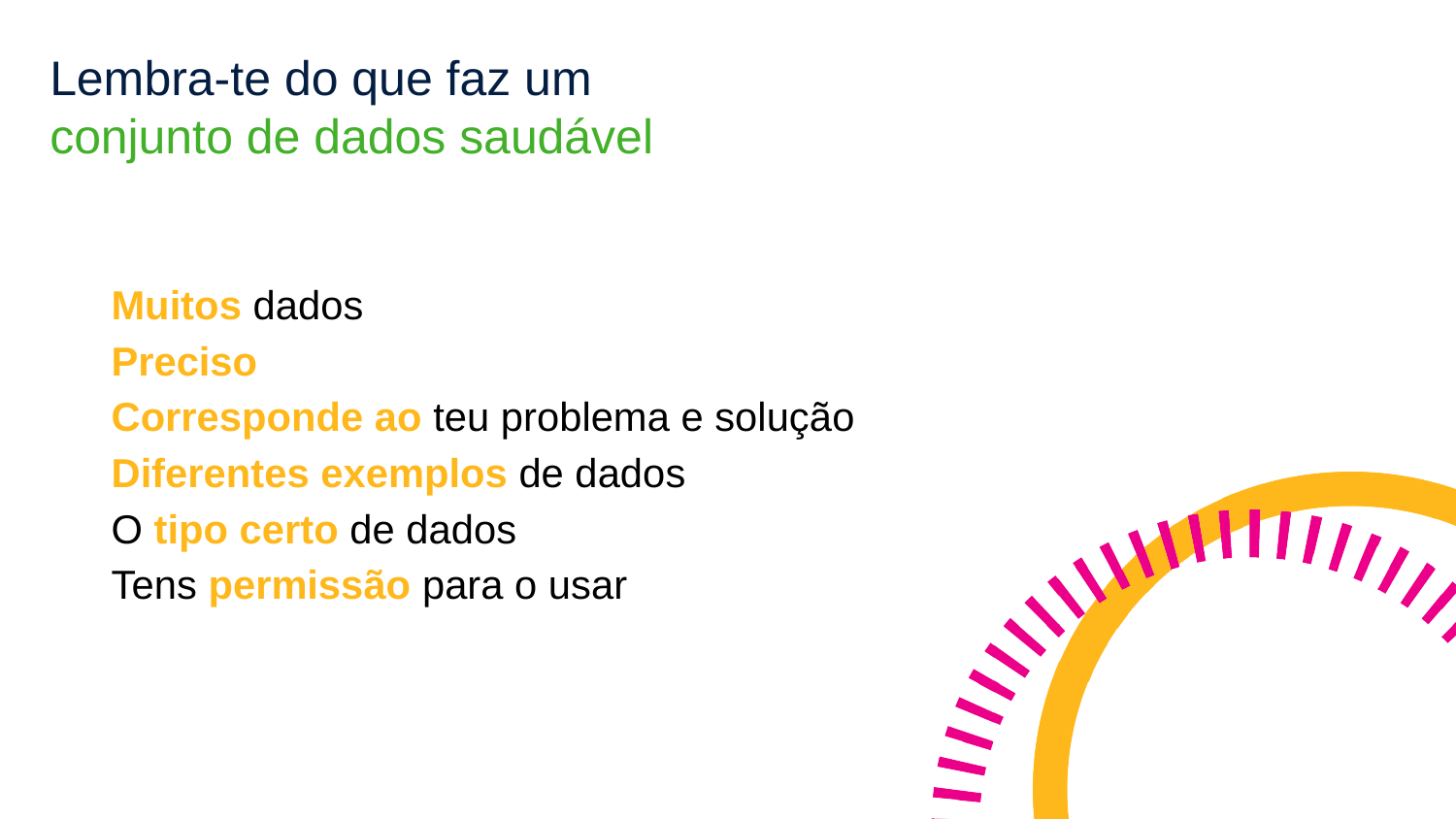

# Lembra-te do que faz um conjunto de dados saudável
Muitos dados
Preciso
Corresponde ao teu problema e solução
Diferentes exemplos de dados
O tipo certo de dados
Tens permissão para o usar